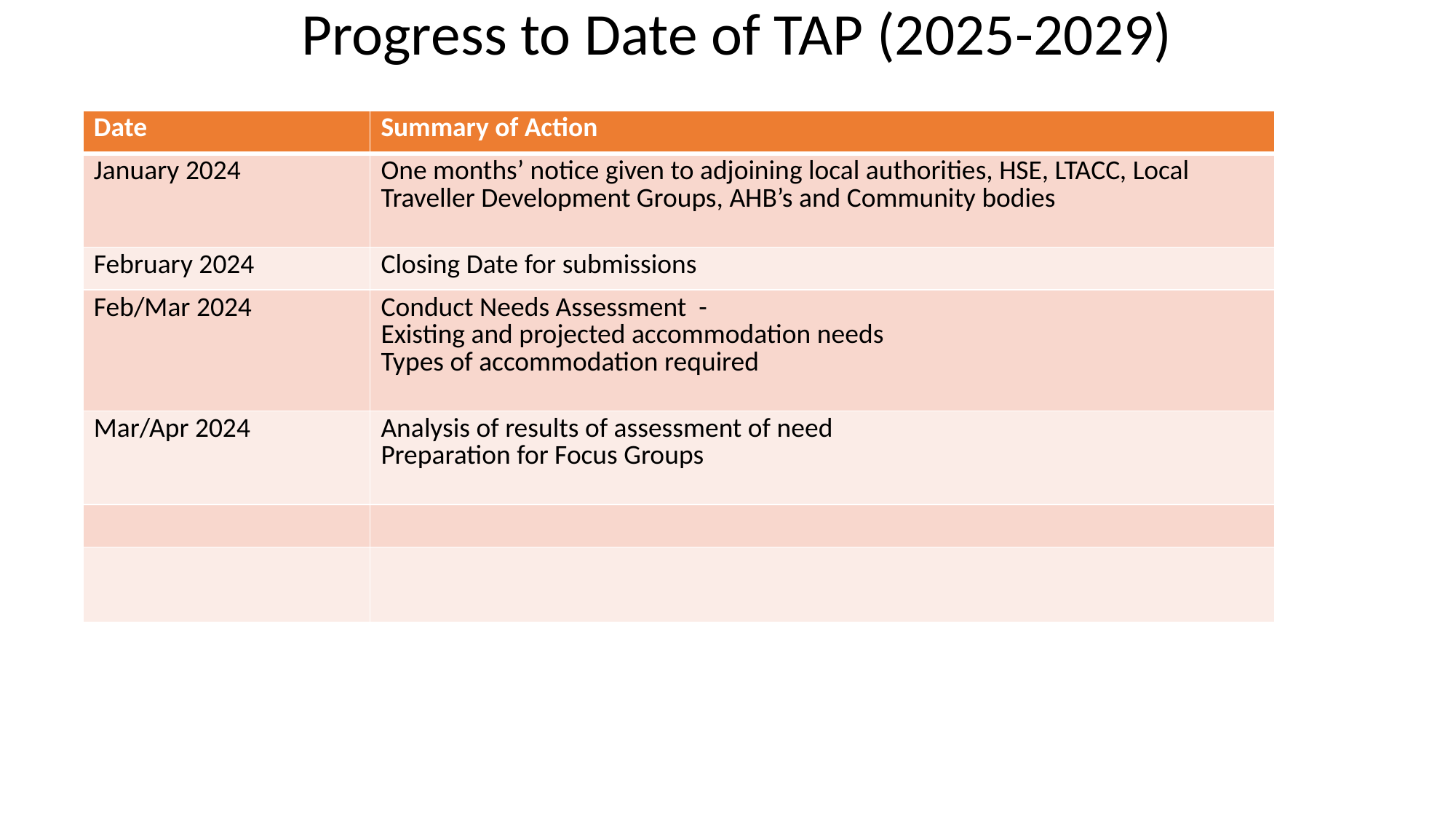

# Progress to Date of TAP (2025-2029)
| Date | Summary of Action |
| --- | --- |
| January 2024 | One months’ notice given to adjoining local authorities, HSE, LTACC, Local Traveller Development Groups, AHB’s and Community bodies |
| February 2024 | Closing Date for submissions |
| Feb/Mar 2024 | Conduct Needs Assessment - Existing and projected accommodation needs Types of accommodation required |
| Mar/Apr 2024 | Analysis of results of assessment of need Preparation for Focus Groups |
|  |  |
|  |  |